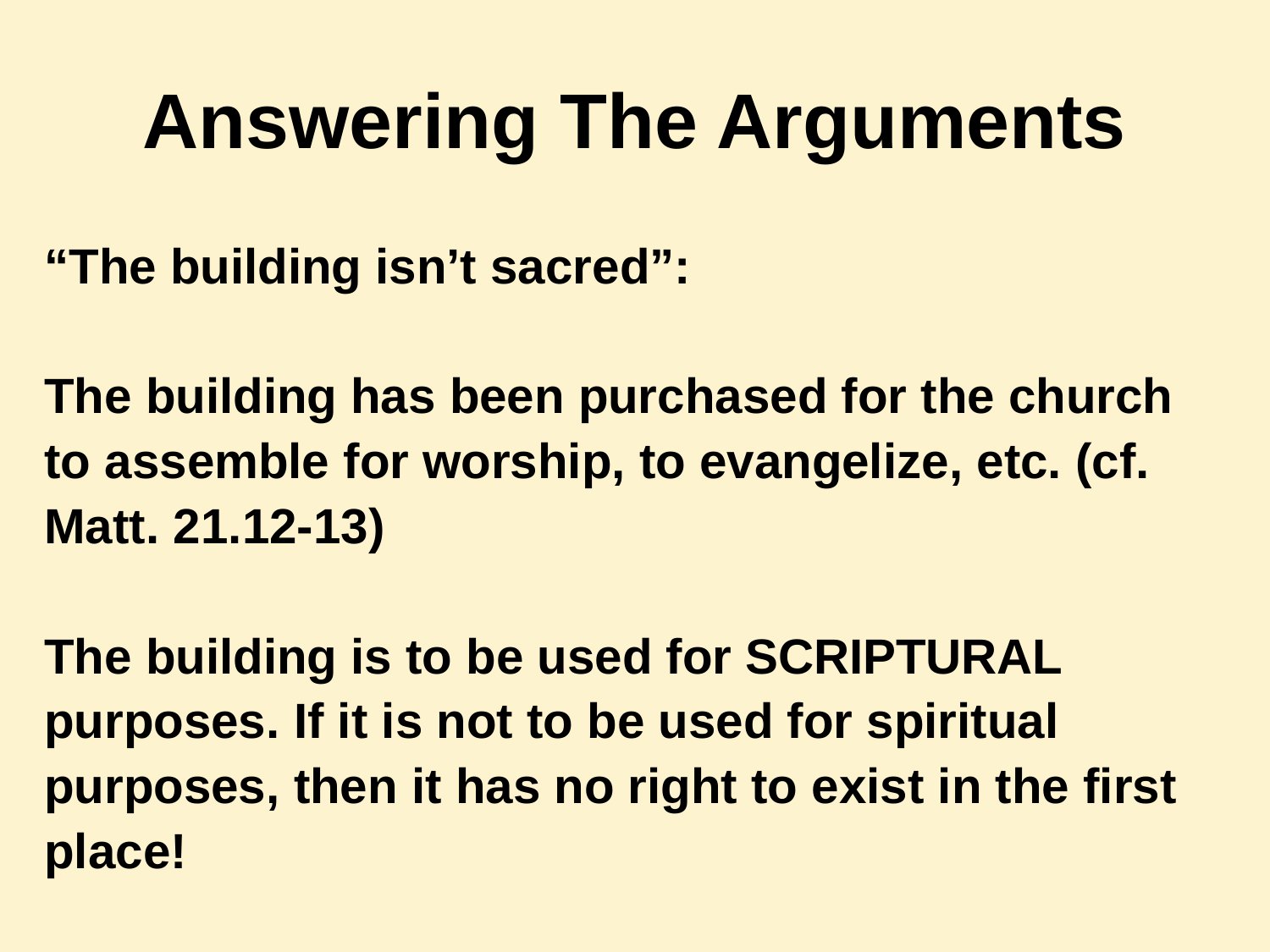

# Answering The Arguments
“The building isn’t sacred”:

The building has been purchased for the church to assemble for worship, to evangelize, etc. (cf. Matt. 21.12-13)

The building is to be used for SCRIPTURAL purposes. If it is not to be used for spiritual purposes, then it has no right to exist in the first place!